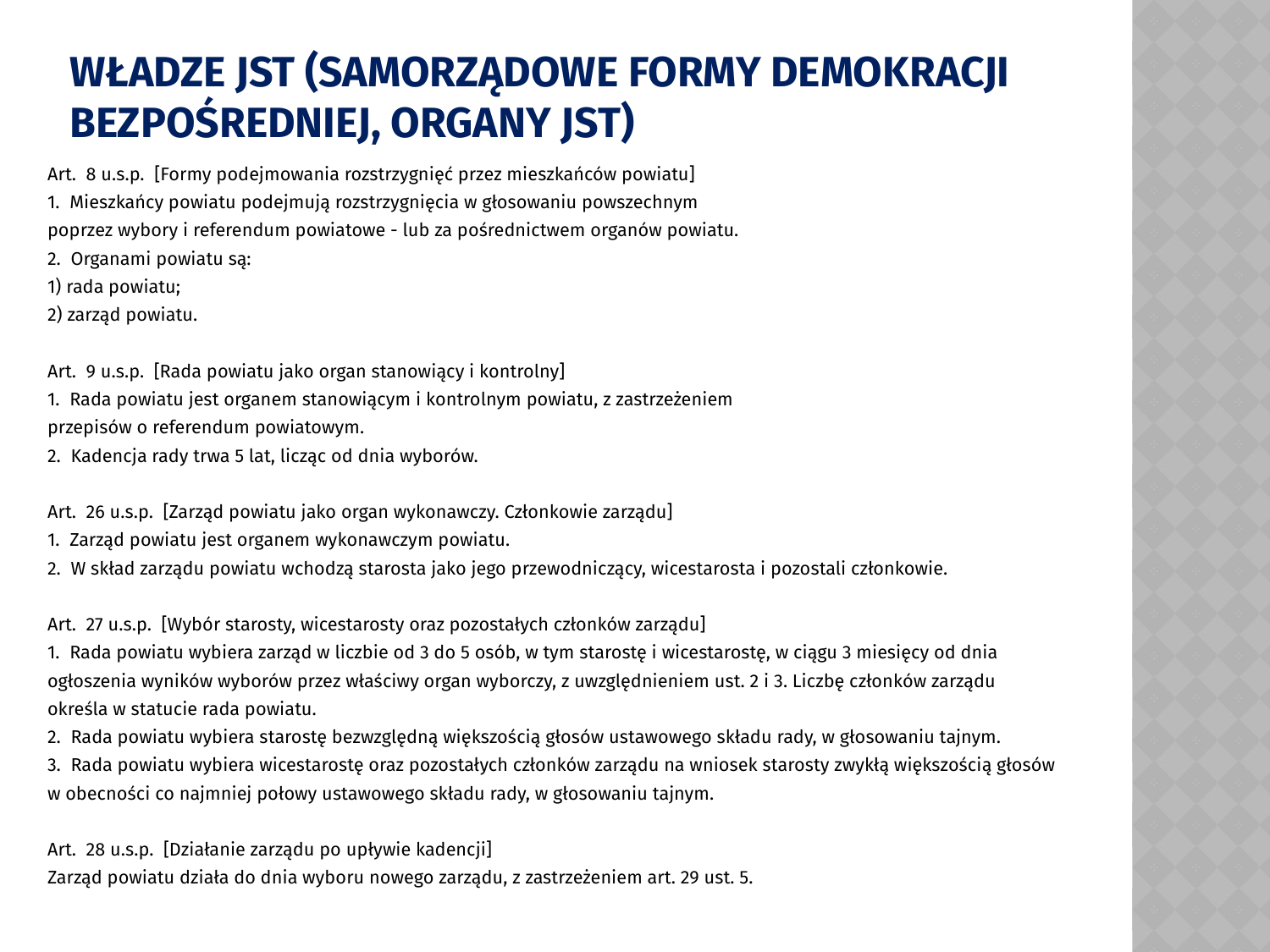

# WŁADZE JST (SAMORZĄDOWE FORMY DEMOKRACJI BEZPOŚREDNIEJ, ORGANY JST)
Art.  8 u.s.p.  [Formy podejmowania rozstrzygnięć przez mieszkańców powiatu]
1.  Mieszkańcy powiatu podejmują rozstrzygnięcia w głosowaniu powszechnym
poprzez wybory i referendum powiatowe - lub za pośrednictwem organów powiatu.
2.  Organami powiatu są:
1) rada powiatu;
2) zarząd powiatu.

Art.  9 u.s.p.  [Rada powiatu jako organ stanowiący i kontrolny]
1.  Rada powiatu jest organem stanowiącym i kontrolnym powiatu, z zastrzeżeniem
przepisów o referendum powiatowym.
2.  Kadencja rady trwa 5 lat, licząc od dnia wyborów.

Art.  26 u.s.p.  [Zarząd powiatu jako organ wykonawczy. Członkowie zarządu]
1.  Zarząd powiatu jest organem wykonawczym powiatu.
2.  W skład zarządu powiatu wchodzą starosta jako jego przewodniczący, wicestarosta i pozostali członkowie.

Art.  27 u.s.p.  [Wybór starosty, wicestarosty oraz pozostałych członków zarządu]
1.  Rada powiatu wybiera zarząd w liczbie od 3 do 5 osób, w tym starostę i wicestarostę, w ciągu 3 miesięcy od dnia
ogłoszenia wyników wyborów przez właściwy organ wyborczy, z uwzględnieniem ust. 2 i 3. Liczbę członków zarządu
określa w statucie rada powiatu.
2.  Rada powiatu wybiera starostę bezwzględną większością głosów ustawowego składu rady, w głosowaniu tajnym.
3.  Rada powiatu wybiera wicestarostę oraz pozostałych członków zarządu na wniosek starosty zwykłą większością głosów
w obecności co najmniej połowy ustawowego składu rady, w głosowaniu tajnym.

Art.  28 u.s.p.  [Działanie zarządu po upływie kadencji]
Zarząd powiatu działa do dnia wyboru nowego zarządu, z zastrzeżeniem art. 29 ust. 5.